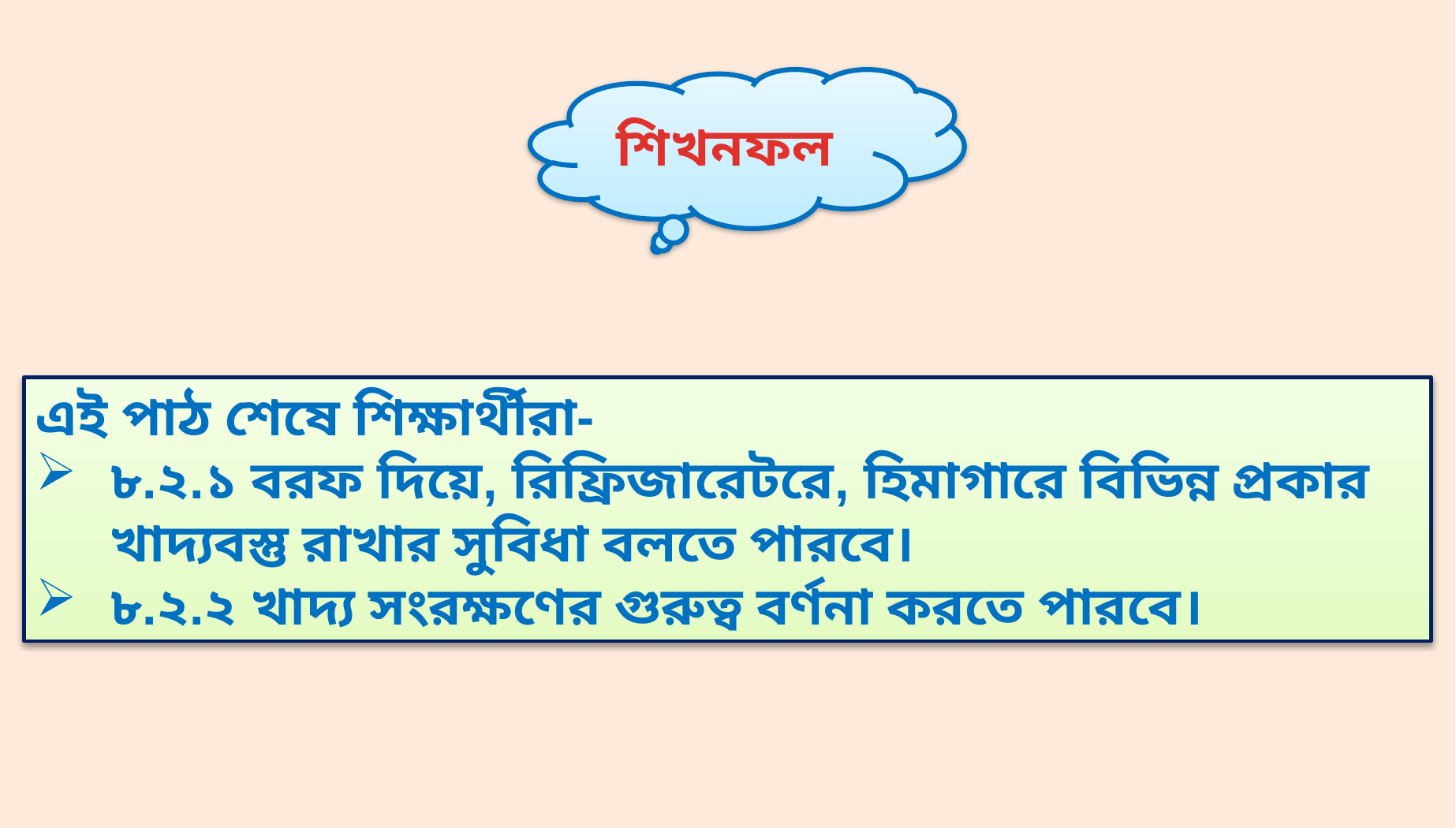

শিখনফল
এই পাঠ শেষে শিক্ষার্থীরা-
৮.২.১ বরফ দিয়ে, রিফ্রিজারেটরে, হিমাগারে বিভিন্ন প্রকার খাদ্যবস্তু রাখার সুবিধা বলতে পারবে।
৮.২.২ খাদ্য সংরক্ষণের গুরুত্ব বর্ণনা করতে পারবে।